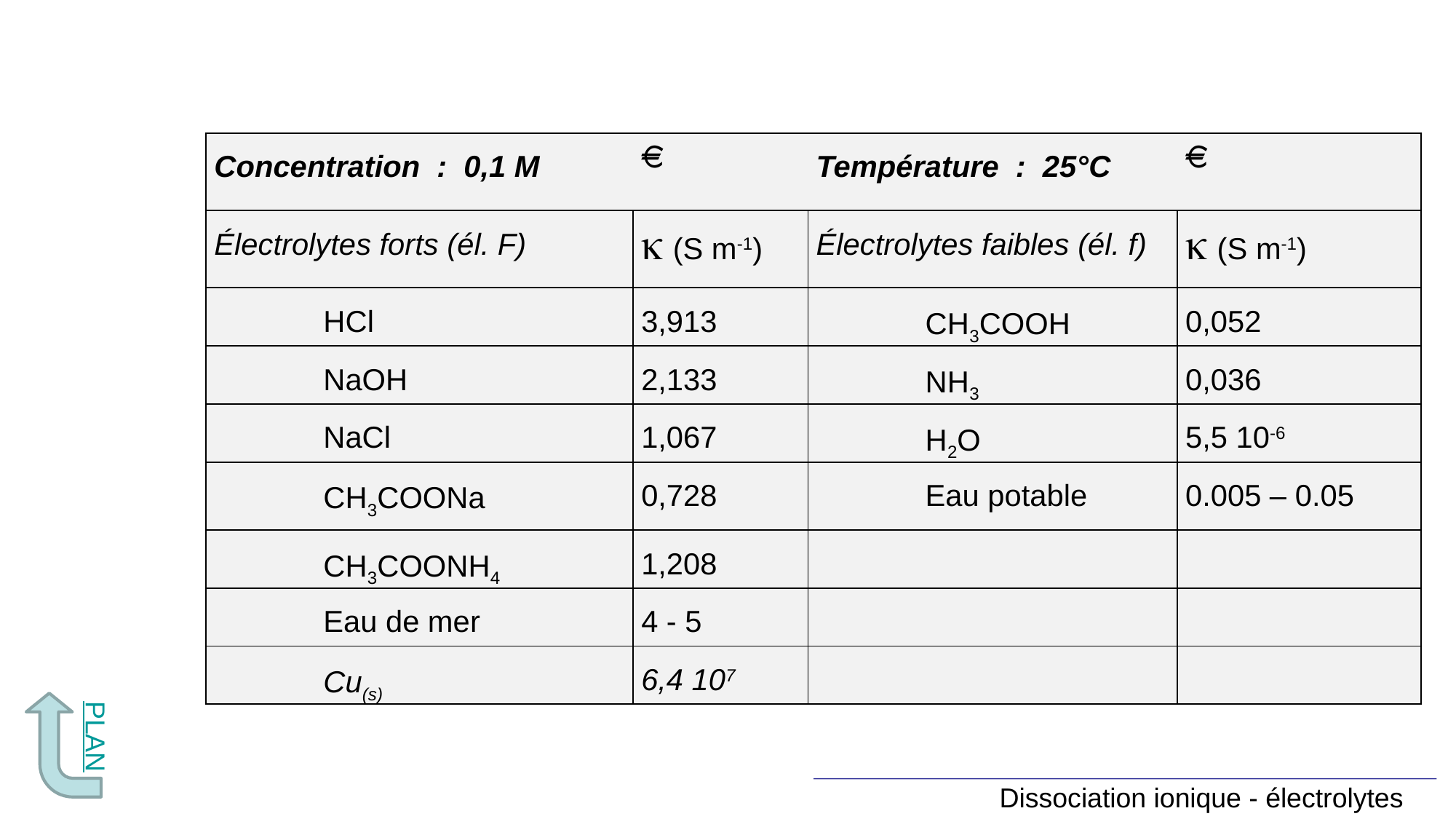

| Concentration : 0,1 M |  | Température : 25°C |  |
| --- | --- | --- | --- |
| Électrolytes forts (él. F) | κ (S m-1) | Électrolytes faibles (él. f) | κ (S m-1) |
| HCl | 3,913 | CH3COOH | 0,052 |
| NaOH | 2,133 | NH3 | 0,036 |
| NaCl | 1,067 | H2O | 5,5 10-6 |
| CH3COONa | 0,728 | Eau potable | 0.005 – 0.05 |
| CH3COONH4 | 1,208 |  |  |
| Eau de mer | 4 - 5 |  |  |
| Cu(s) | 6,4 107 |  |  |

PLAN
Dissociation ionique - électrolytes